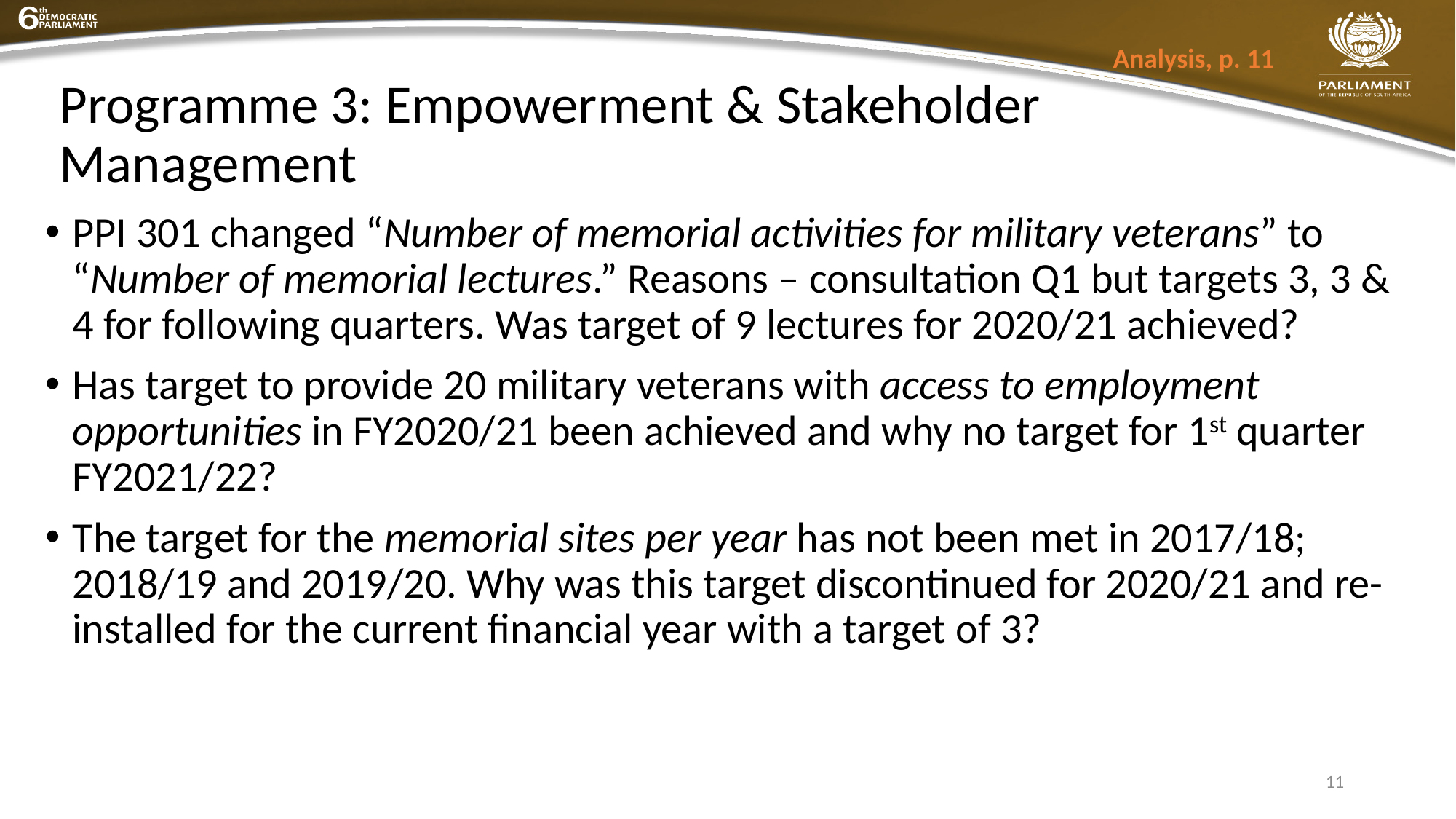

Analysis, p. 11
# Programme 3: Empowerment & Stakeholder Management
PPI 301 changed “Number of memorial activities for military veterans” to “Number of memorial lectures.” Reasons – consultation Q1 but targets 3, 3 & 4 for following quarters. Was target of 9 lectures for 2020/21 achieved?
Has target to provide 20 military veterans with access to employment opportunities in FY2020/21 been achieved and why no target for 1st quarter FY2021/22?
The target for the memorial sites per year has not been met in 2017/18; 2018/19 and 2019/20. Why was this target discontinued for 2020/21 and re-installed for the current financial year with a target of 3?

11